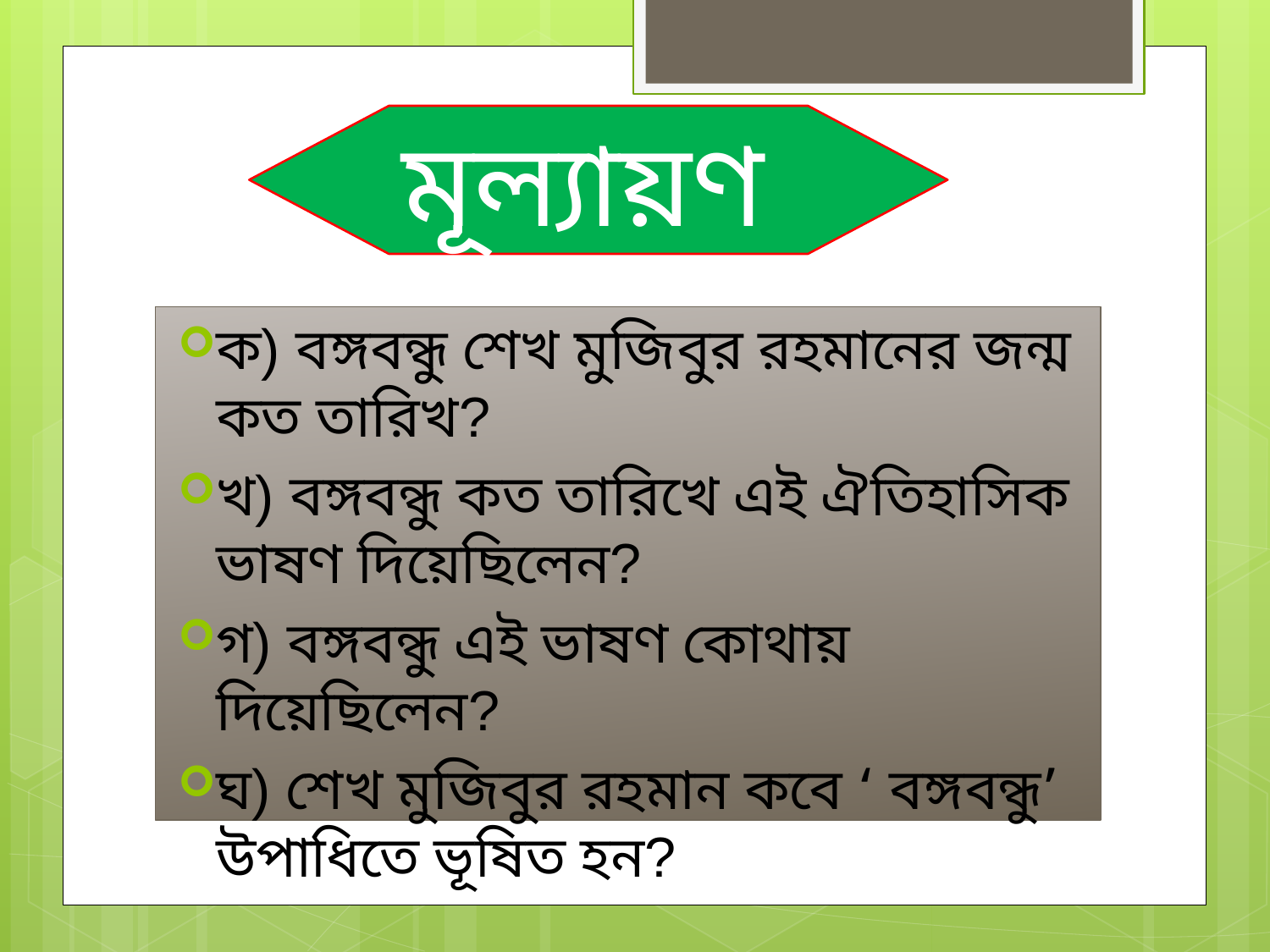

মূল্যায়ণ
ক) বঙ্গবন্ধু শেখ মুজিবুর রহমানের জন্ম কত তারিখ?
খ) বঙ্গবন্ধু কত তারিখে এই ঐতিহাসিক ভাষণ দিয়েছিলেন?
গ) বঙ্গবন্ধু এই ভাষণ কোথায় দিয়েছিলেন?
ঘ) শেখ মুজিবুর রহমান কবে ‘ বঙ্গবন্ধু’ উপাধিতে ভূষিত হন?